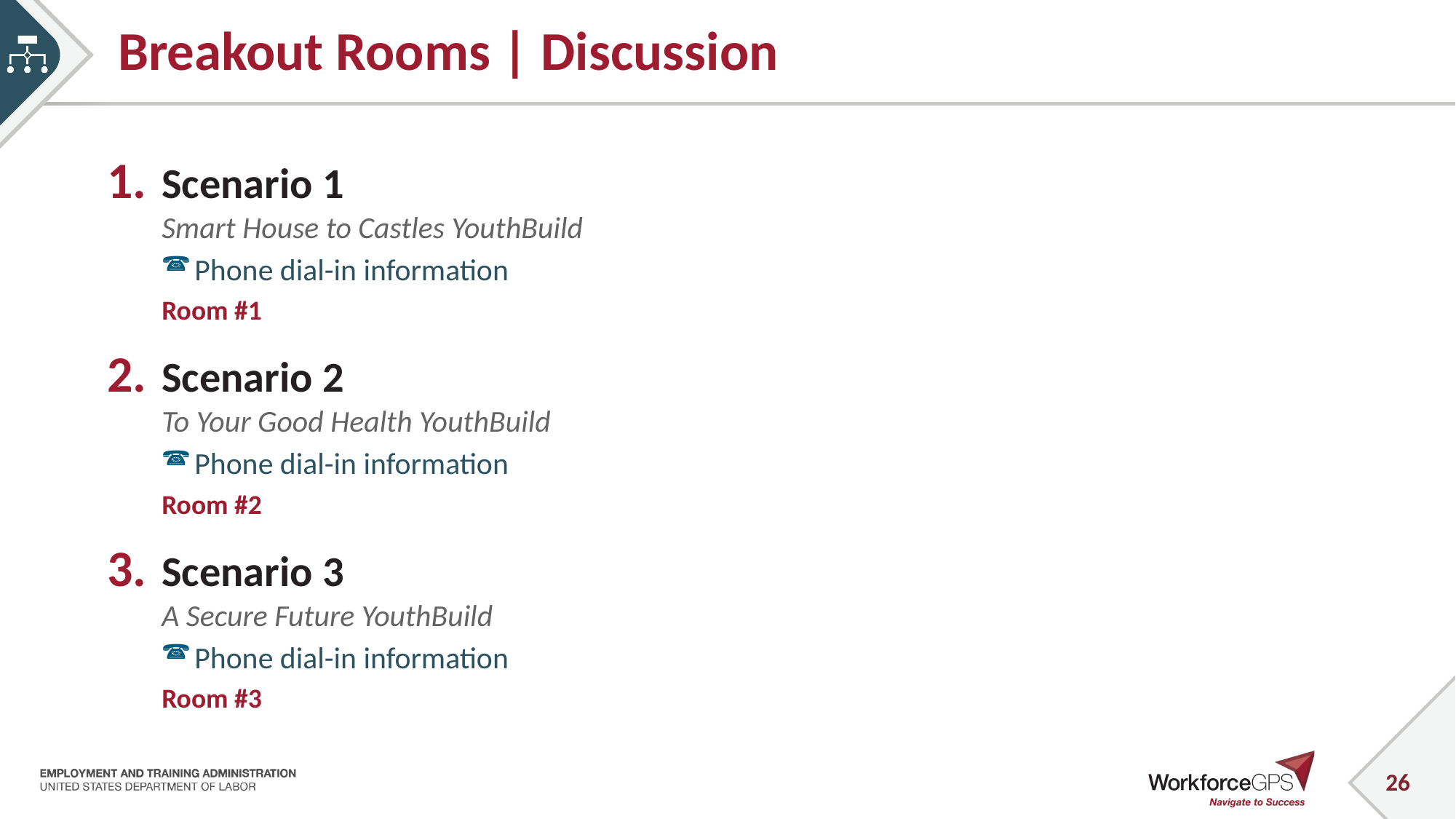

# Breakout Rooms | Discussion
Scenario 1
Smart House to Castles YouthBuild
Phone dial-in information
Room #1
Scenario 2
To Your Good Health YouthBuild
Phone dial-in information
Room #2
Scenario 3
A Secure Future YouthBuild
Phone dial-in information
Room #3
26